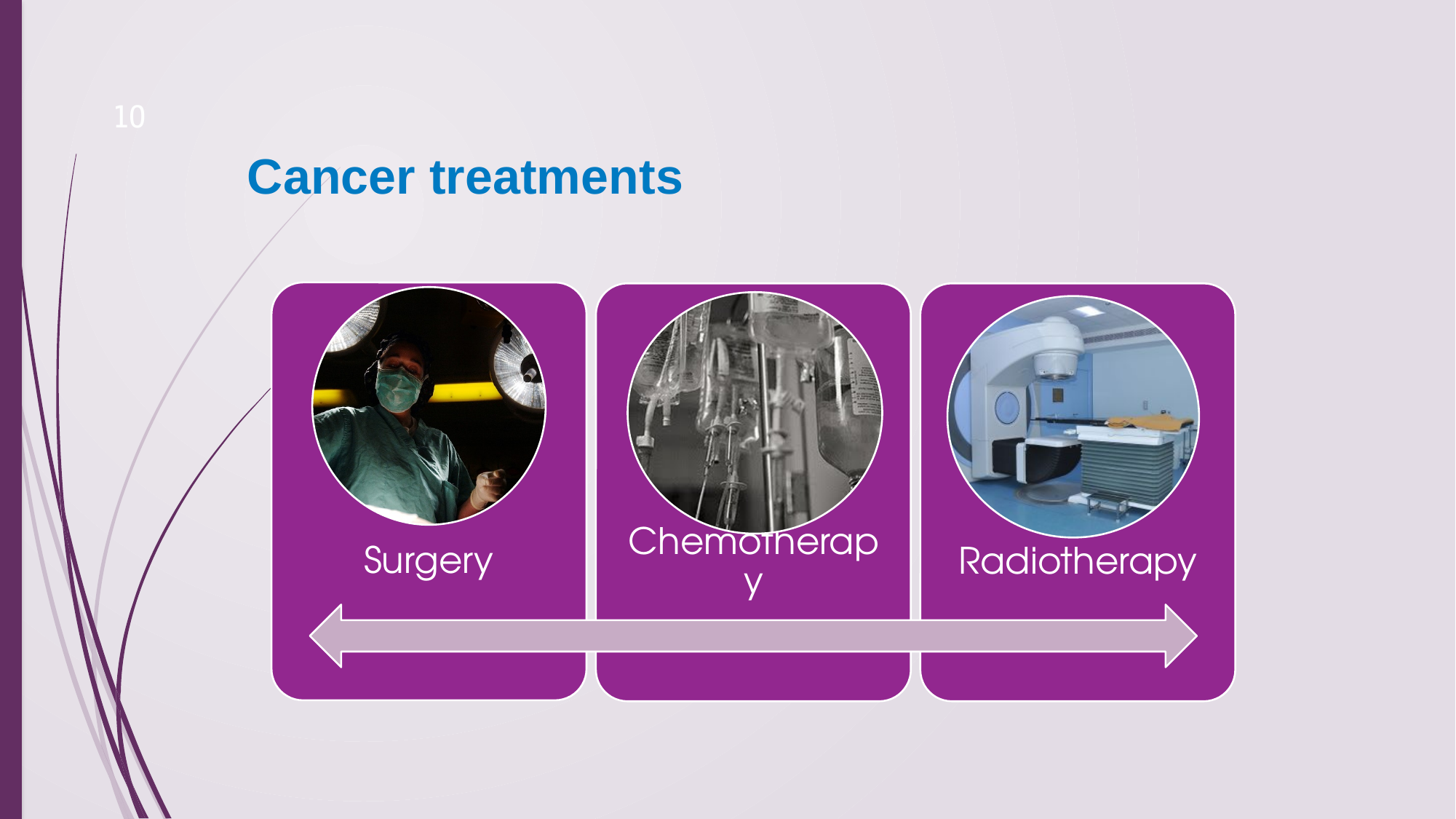

10
# Cancer treatments

Surgery

Chemotherapy

Radiotherapy